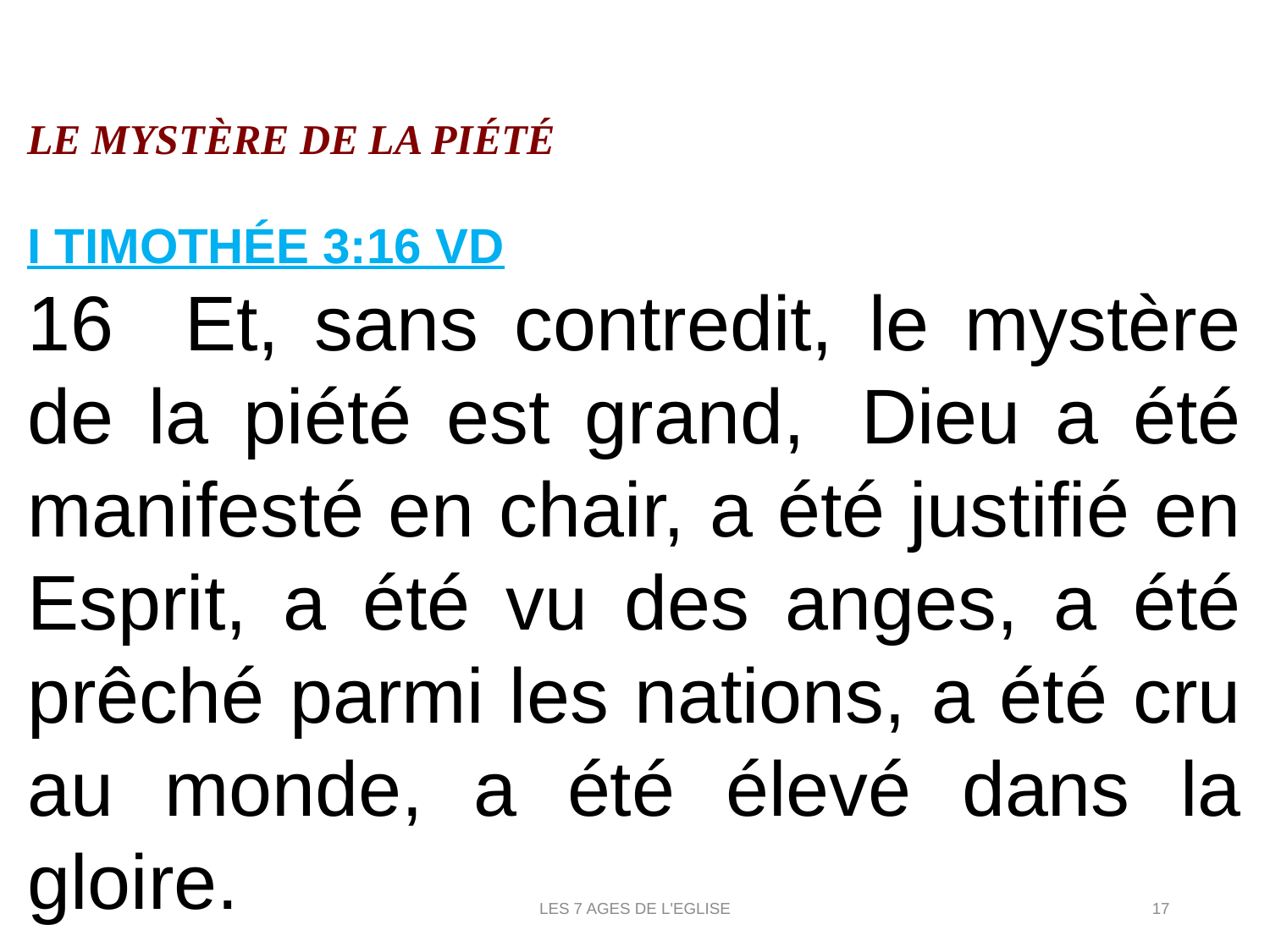

le mystère de la piété

I TIMOTHÉE 3:16 VD
16  Et, sans contredit, le mystère de la piété est grand,  Dieu a été manifesté en chair, a été justifié en Esprit, a été vu des anges, a été prêché parmi les nations, a été cru au monde, a été élevé dans la gloire.

LES 7 AGES DE L'EGLISE
17